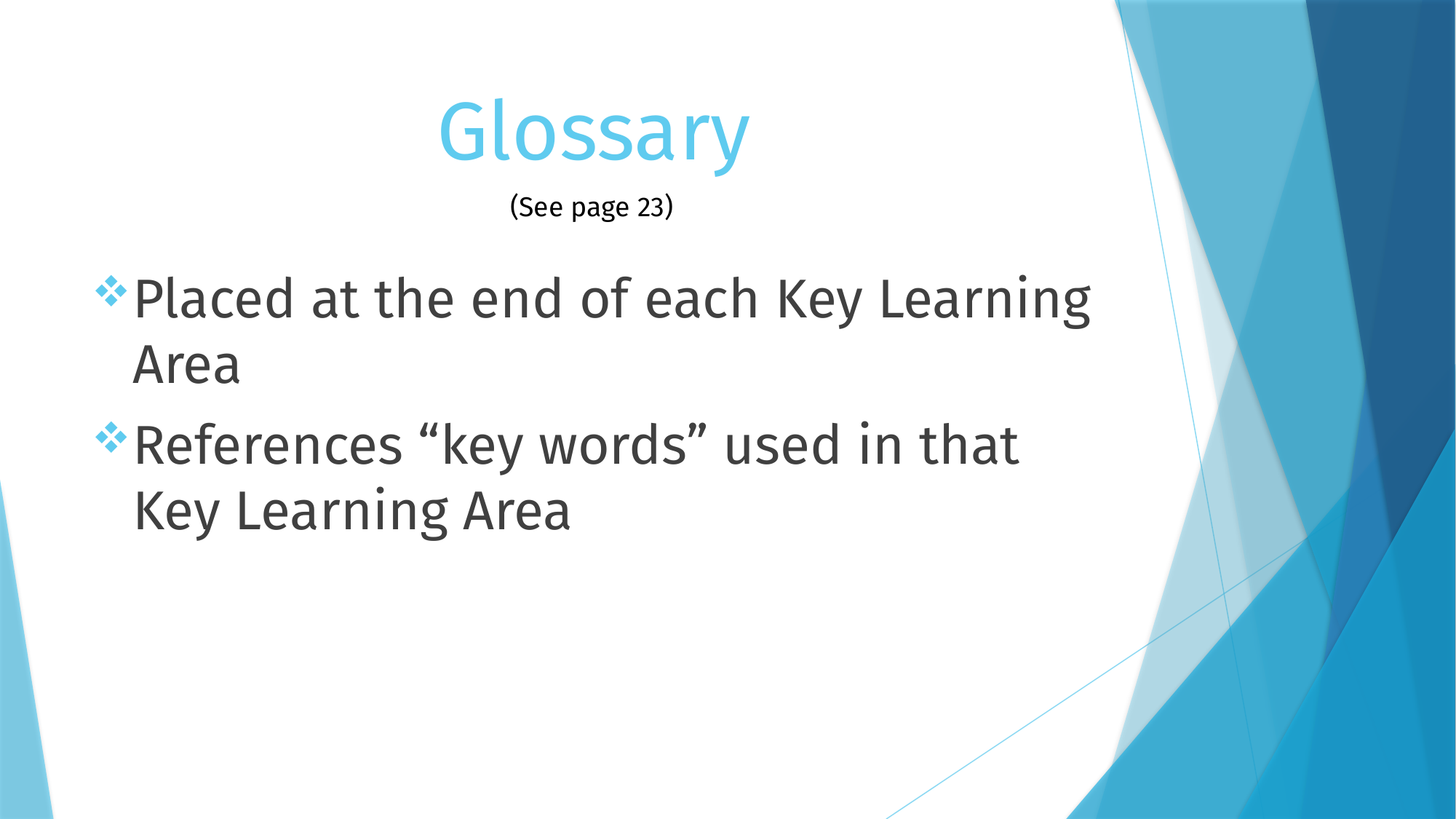

# Glossary
(See page 23)
Placed at the end of each Key Learning Area
References “key words” used in that Key Learning Area